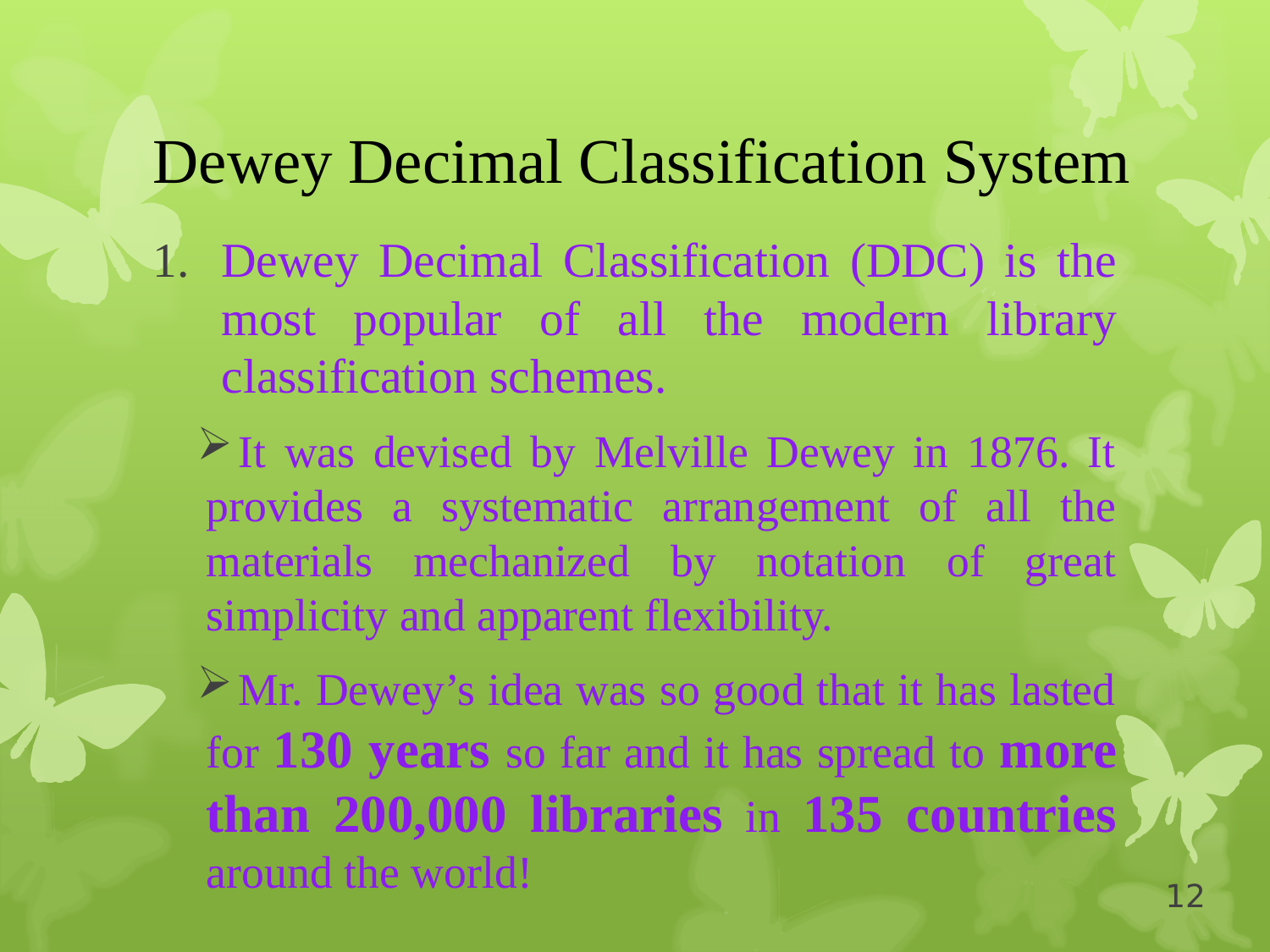

# Dewey Decimal Classification System
Dewey Decimal Classification (DDC) is the most popular of all the modern library classification schemes.
It was devised by Melville Dewey in 1876. It provides a systematic arrangement of all the materials mechanized by notation of great simplicity and apparent flexibility.
Mr. Dewey’s idea was so good that it has lasted for 130 years so far and it has spread to more than 200,000 libraries in 135 countries around the world!

12